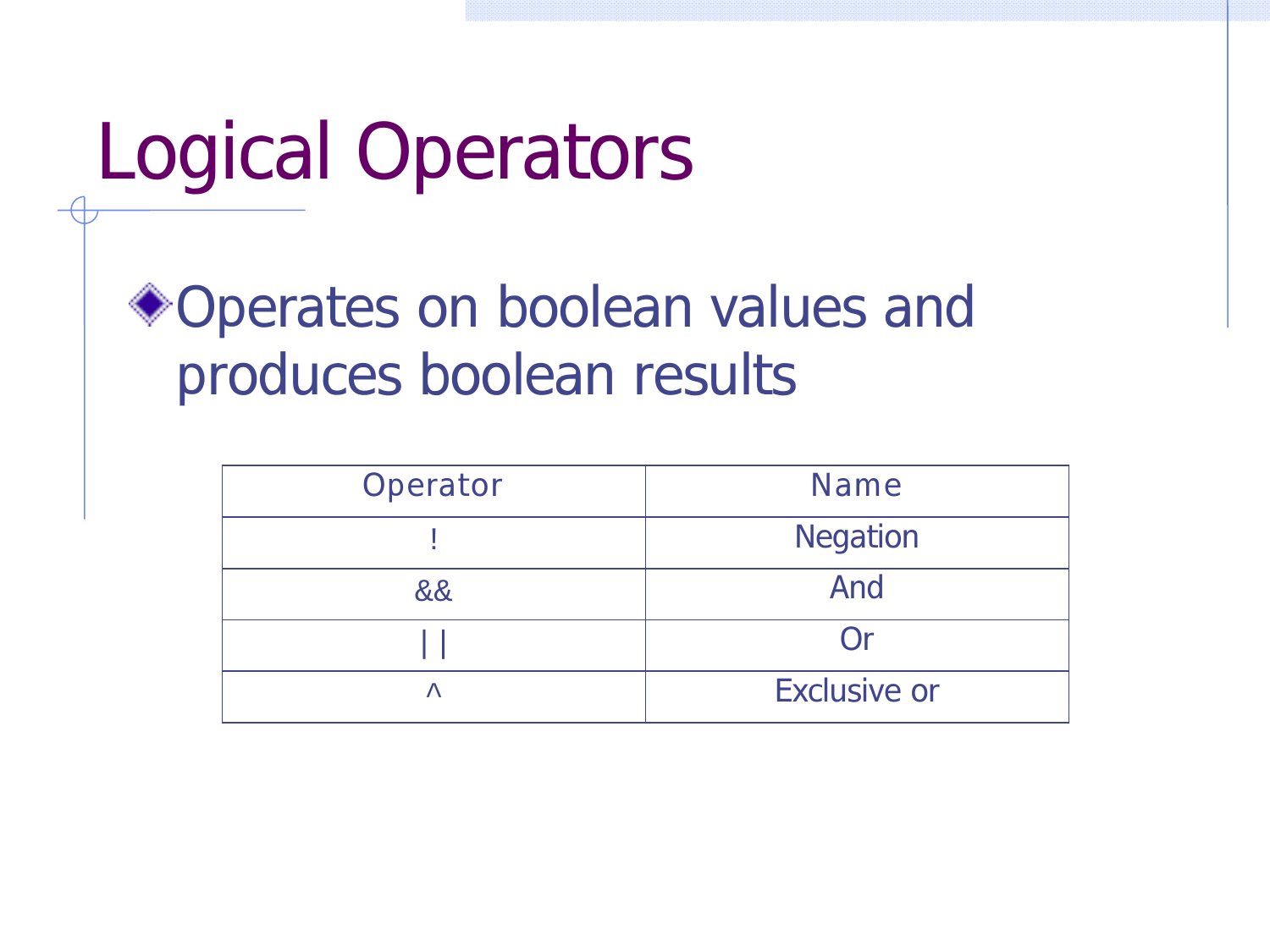

# Logical Operators
Operates on boolean values and produces boolean results
| Operator | Name |
| --- | --- |
| ! | Negation |
| && | And |
| || | Or |
| ^ | Exclusive or |